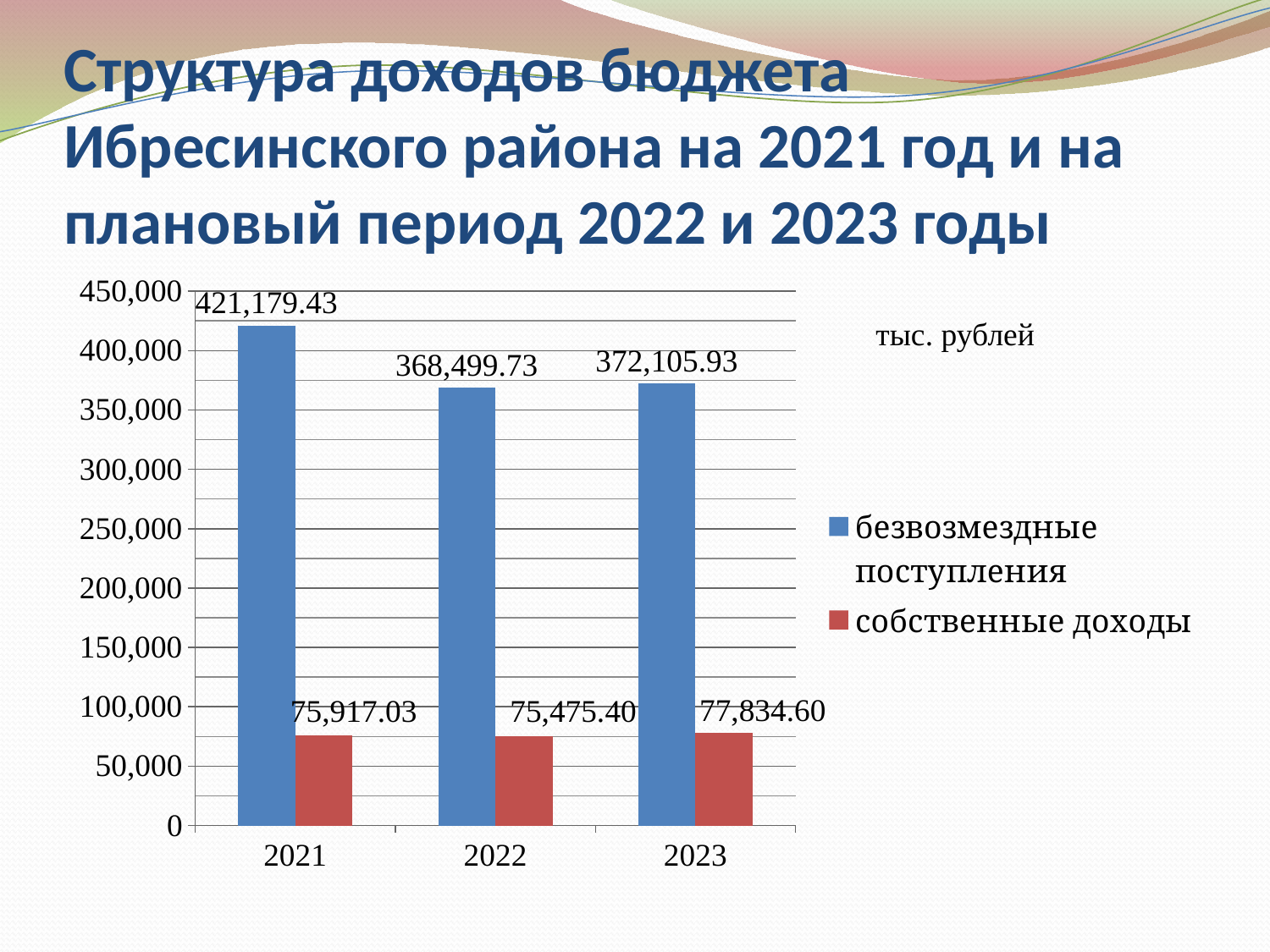

# Структура доходов бюджета Ибресинского района на 2021 год и на плановый период 2022 и 2023 годы

### Chart

| Category | безвозмездные поступления | собственные доходы |
|---|---|---|
| 2021 | 421179.43 | 75917.03 |
| 2022 | 368499.73 | 75475.4 |
| 2023 | 372105.93 | 77834.6 |
тыс. рублей